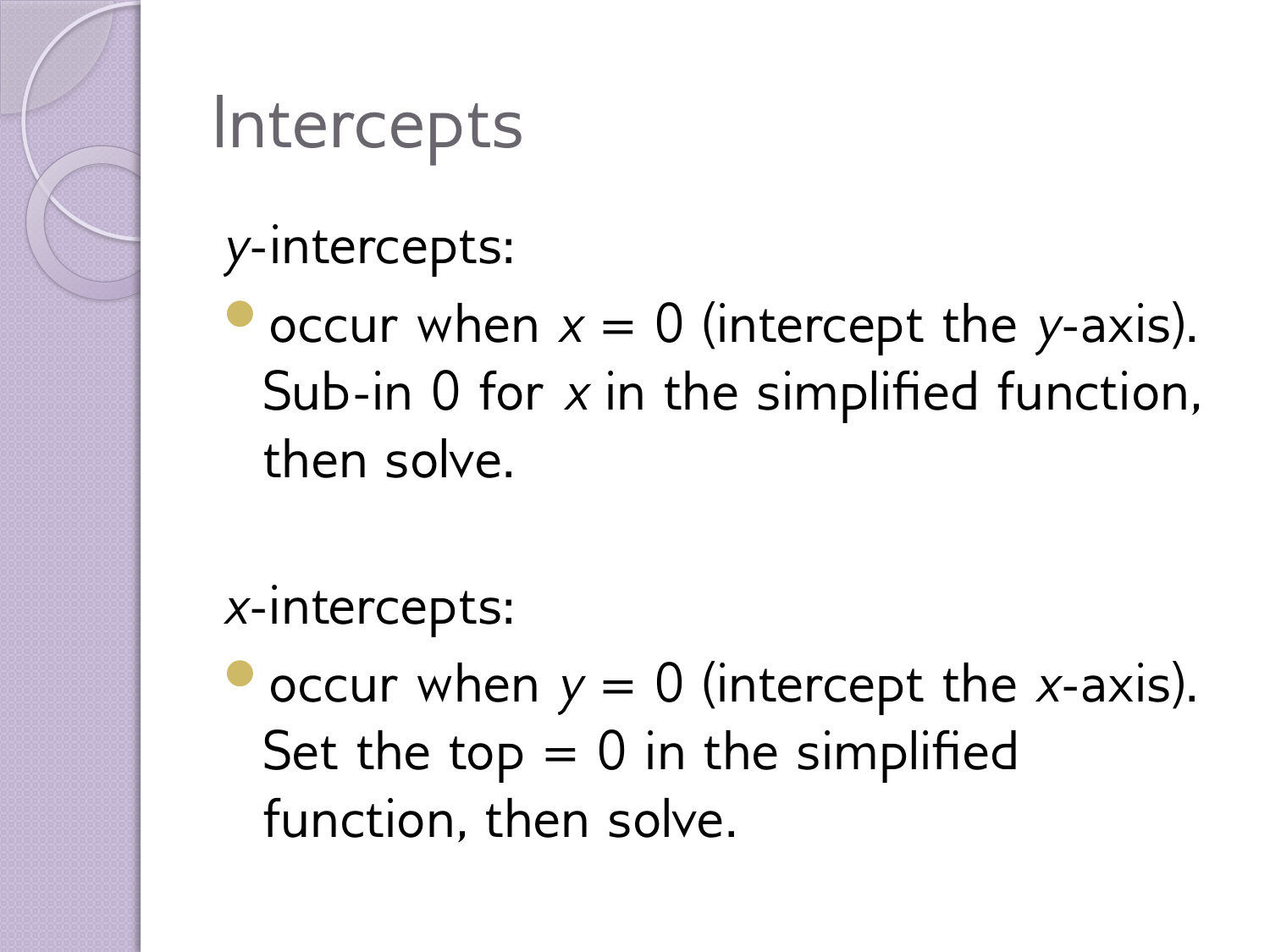

# Intercepts
y-intercepts:
occur when x = 0 (intercept the y-axis). Sub-in 0 for x in the simplified function, then solve.
x-intercepts:
occur when y = 0 (intercept the x-axis). Set the top = 0 in the simplified function, then solve.